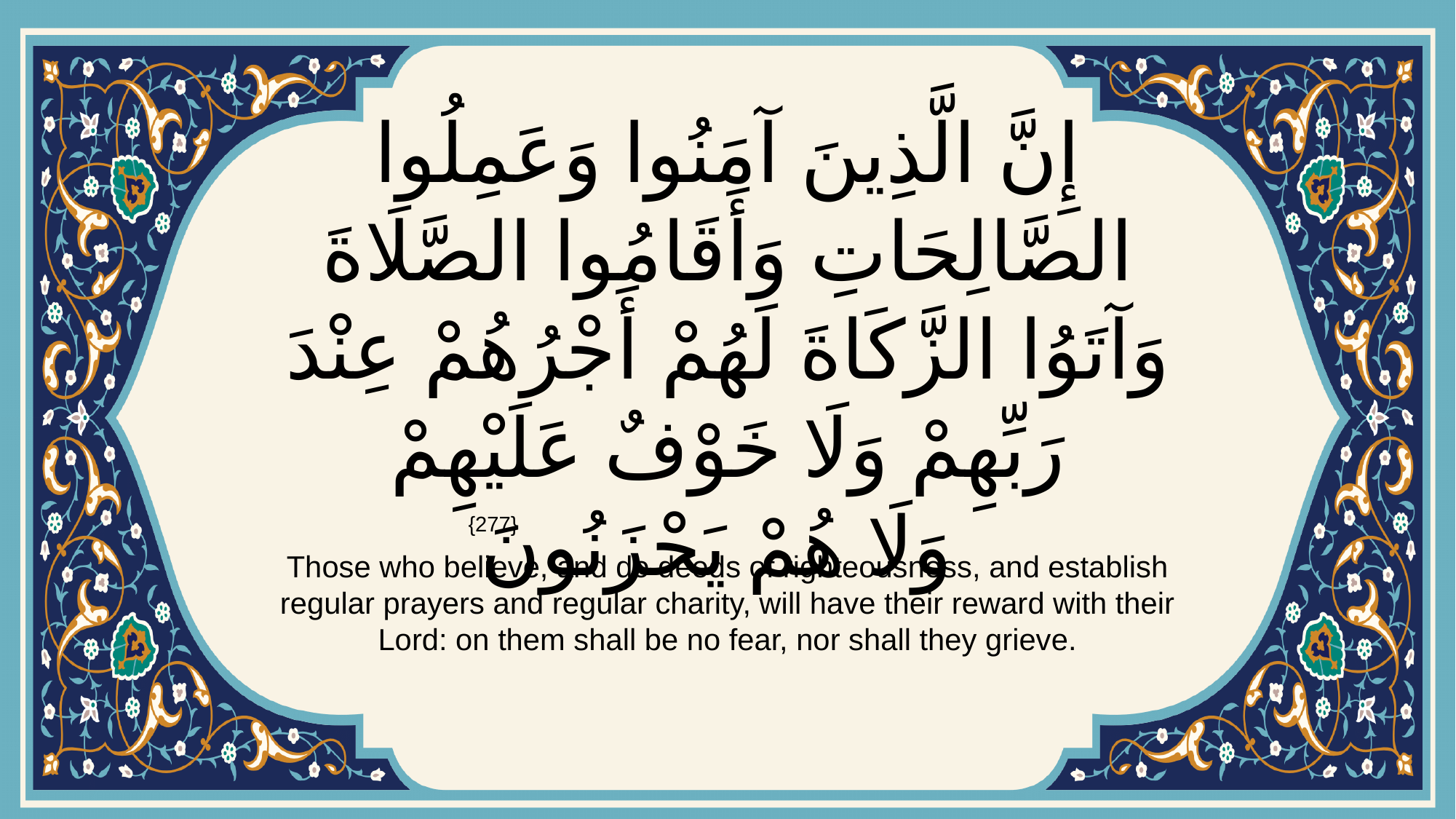

# إِنَّ الَّذِينَ آمَنُوا وَعَمِلُوا الصَّالِحَاتِ وَأَقَامُوا الصَّلَاةَ وَآتَوُا الزَّكَاةَ لَهُمْ أَجْرُهُمْ عِنْدَ رَبِّهِمْ وَلَا خَوْفٌ عَلَيْهِمْ وَلَا هُمْ يَحْزَنُونَ
{277}
Those who believe, and do deeds of righteousness, and establish regular prayers and regular charity, will have their reward with their Lord: on them shall be no fear, nor shall they grieve.